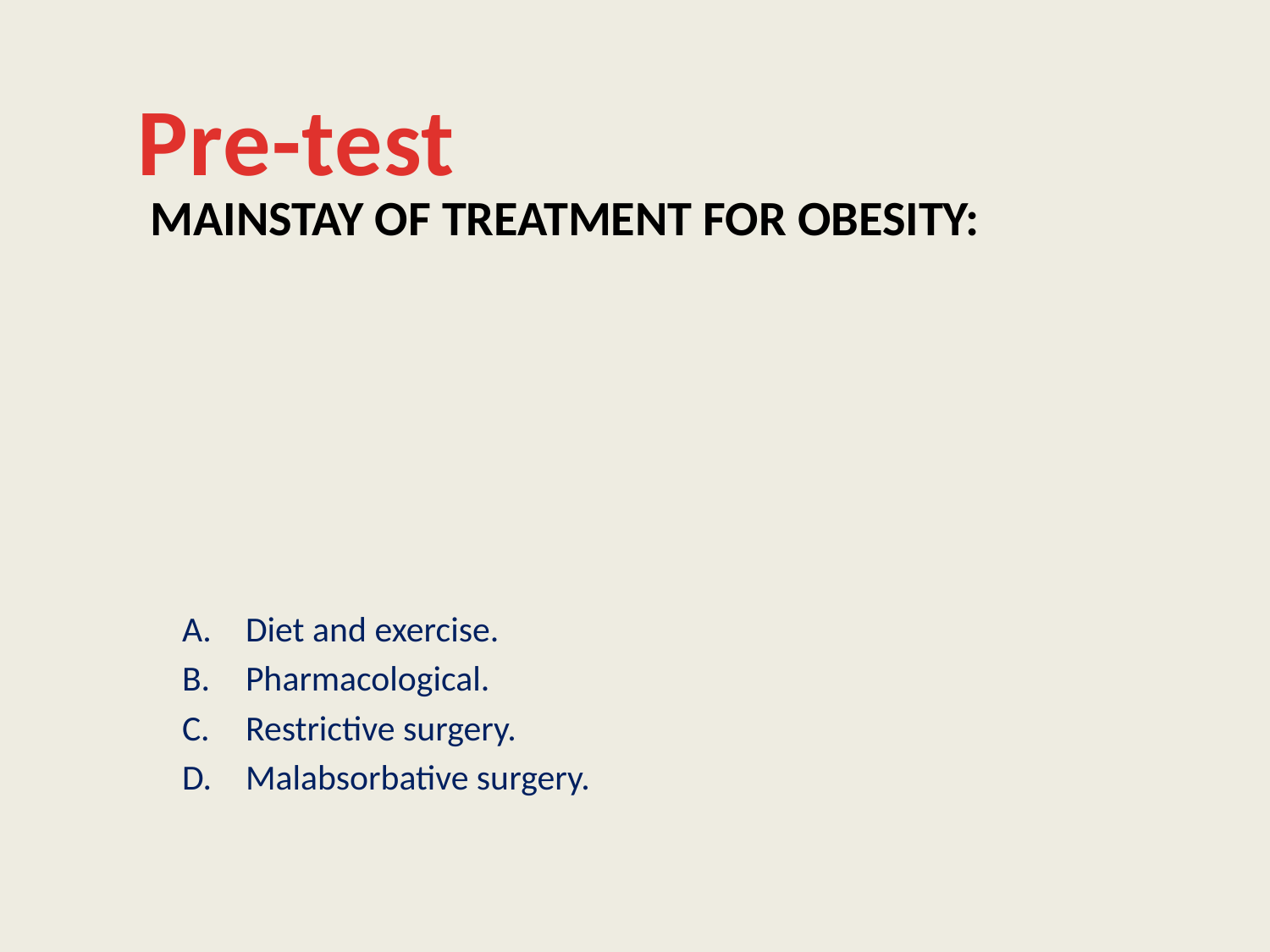

Pre-test
# Mainstay of treatment for obesity:
Diet and exercise.
Pharmacological.
Restrictive surgery.
Malabsorbative surgery.